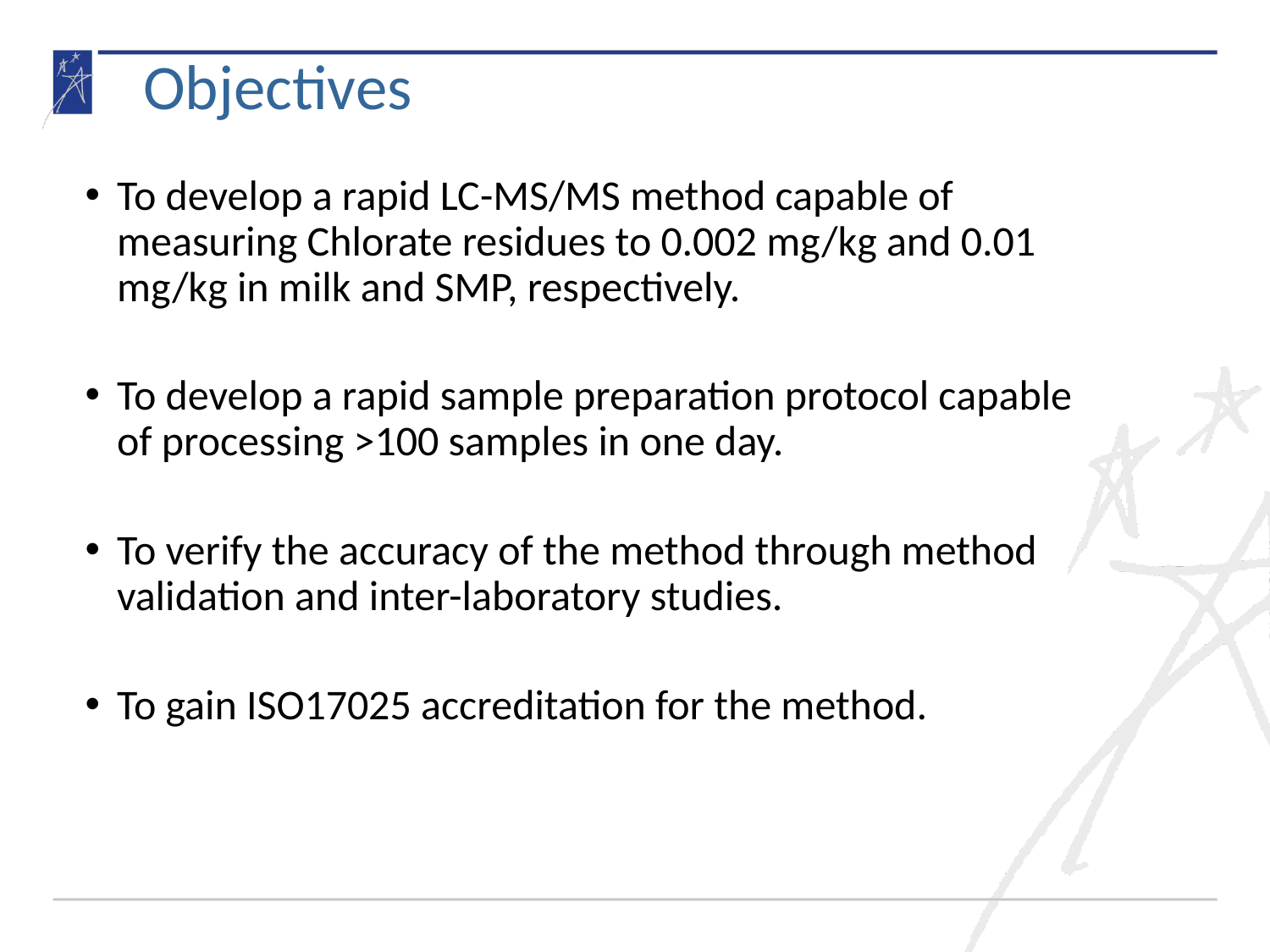

Objectives
To develop a rapid LC-MS/MS method capable of measuring Chlorate residues to 0.002 mg/kg and 0.01 mg/kg in milk and SMP, respectively.

To develop a rapid sample preparation protocol capable of processing >100 samples in one day.

To verify the accuracy of the method through method validation and inter-laboratory studies.

To gain ISO17025 accreditation for the method.